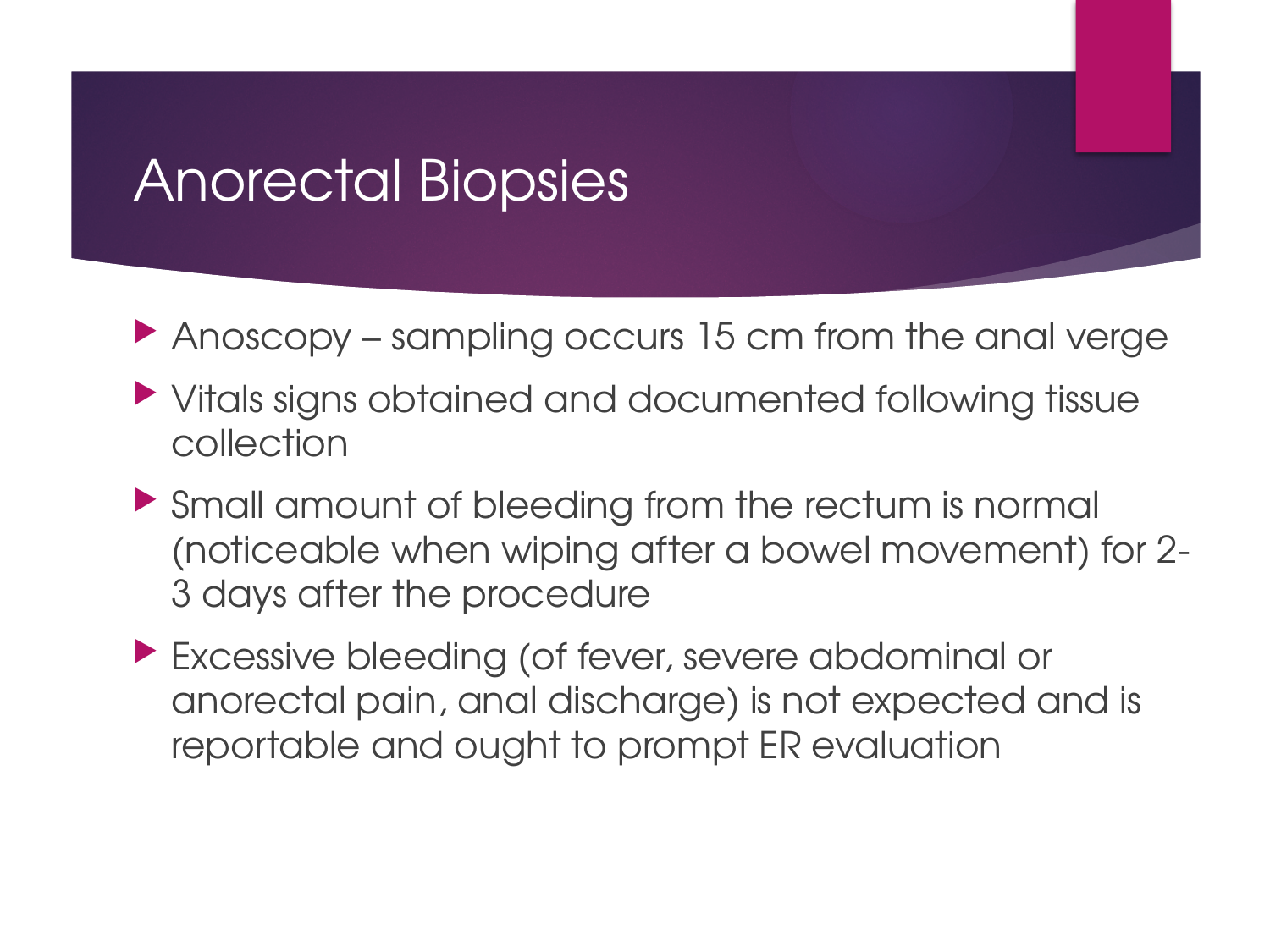

# Anorectal Biopsies
Anoscopy – sampling occurs 15 cm from the anal verge
Vitals signs obtained and documented following tissue collection
Small amount of bleeding from the rectum is normal (noticeable when wiping after a bowel movement) for 2-3 days after the procedure
Excessive bleeding (of fever, severe abdominal or anorectal pain, anal discharge) is not expected and is reportable and ought to prompt ER evaluation